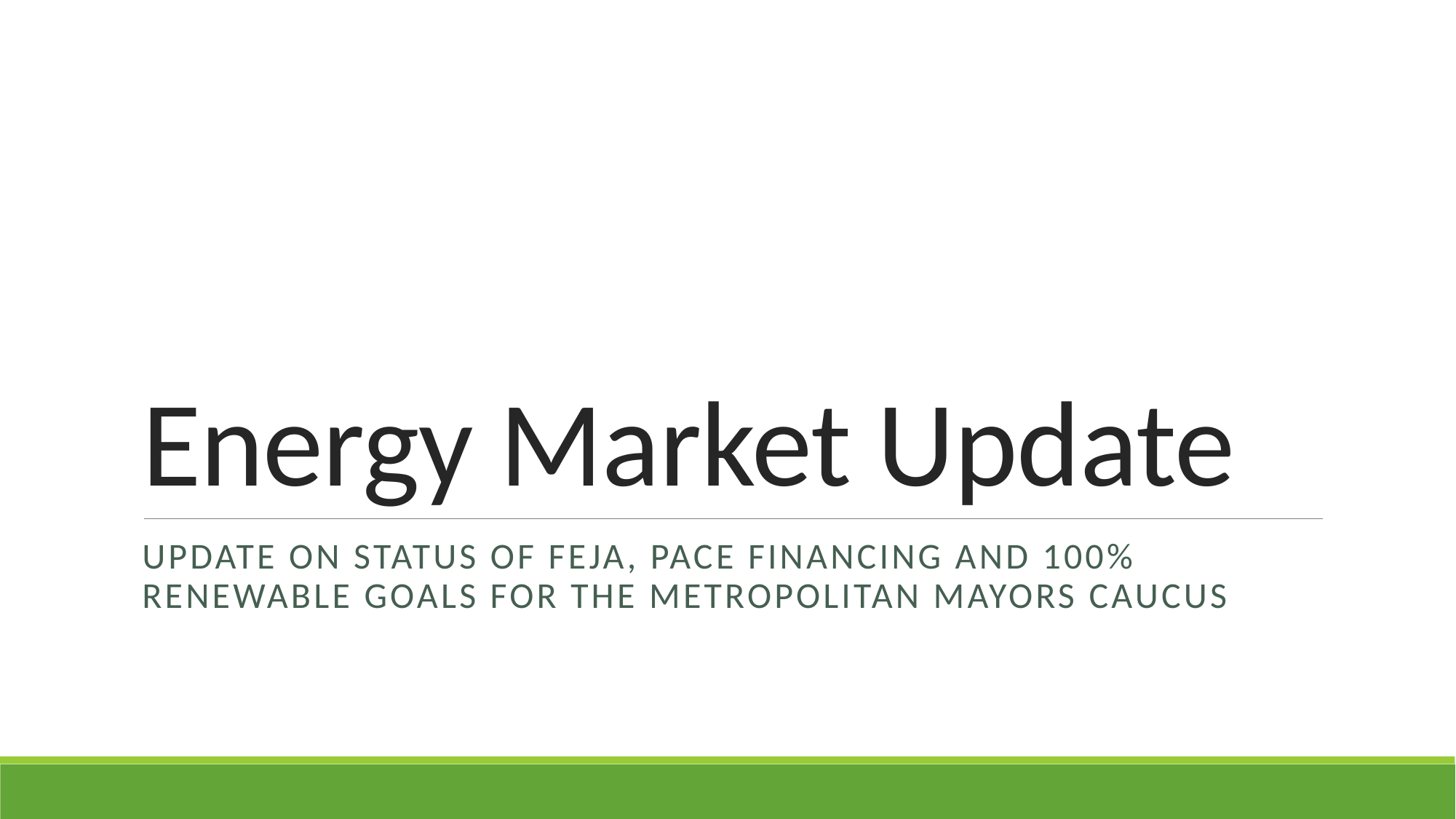

# Energy Market Update
Update on status of FEJA, PACE Financing and 100% Renewable Goals for the Metropolitan mayors caucus